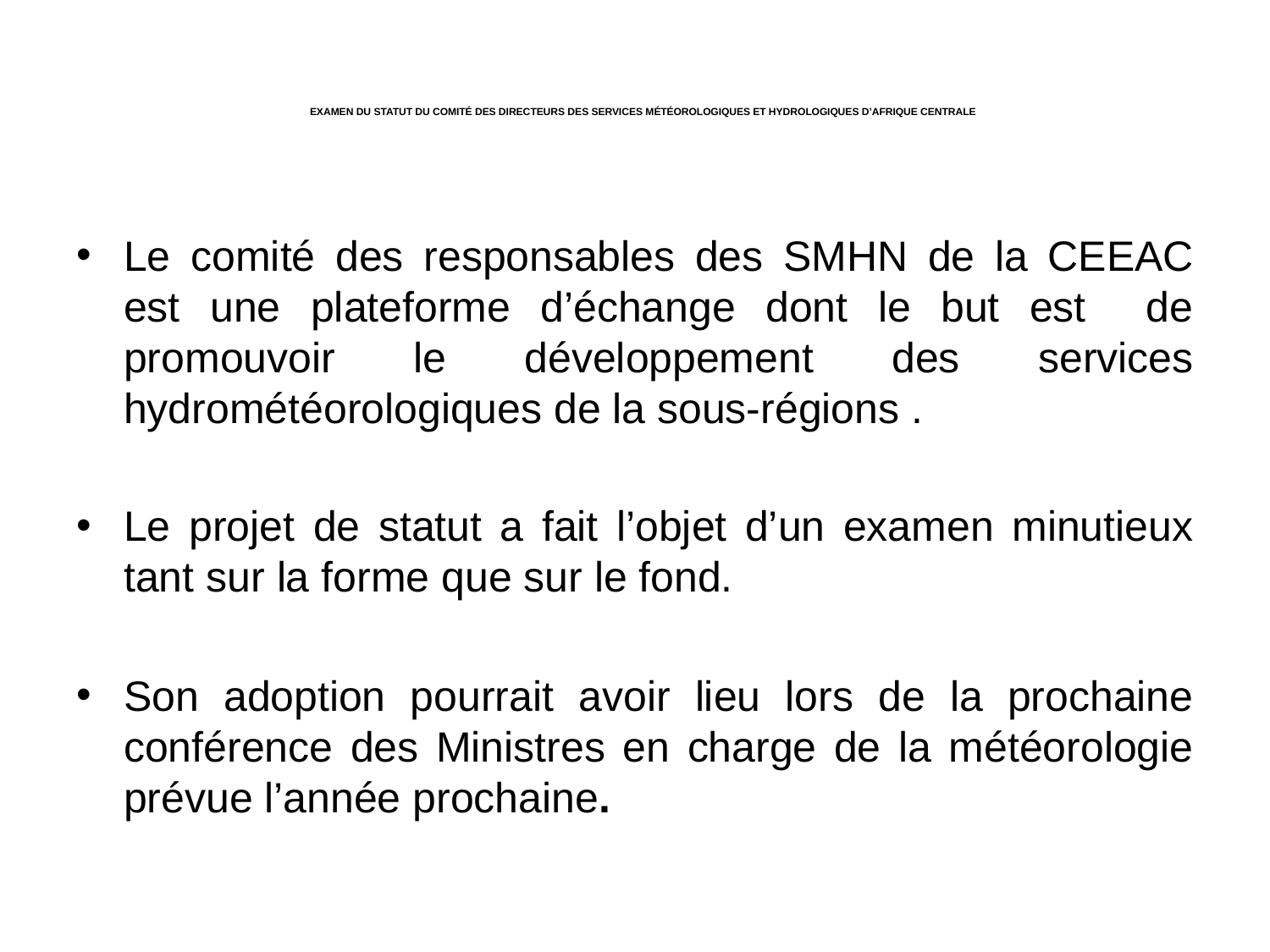

# EXAMEN DU STATUT DU COMITÉ DES DIRECTEURS DES SERVICES MÉTÉOROLOGIQUES ET HYDROLOGIQUES D’AFRIQUE CENTRALE
Le comité des responsables des SMHN de la CEEAC est une plateforme d’échange dont le but est  de promouvoir le développement des services hydrométéorologiques de la sous-régions .

Le projet de statut a fait l’objet d’un examen minutieux tant sur la forme que sur le fond.

Son adoption pourrait avoir lieu lors de la prochaine conférence des Ministres en charge de la météorologie prévue l’année prochaine.